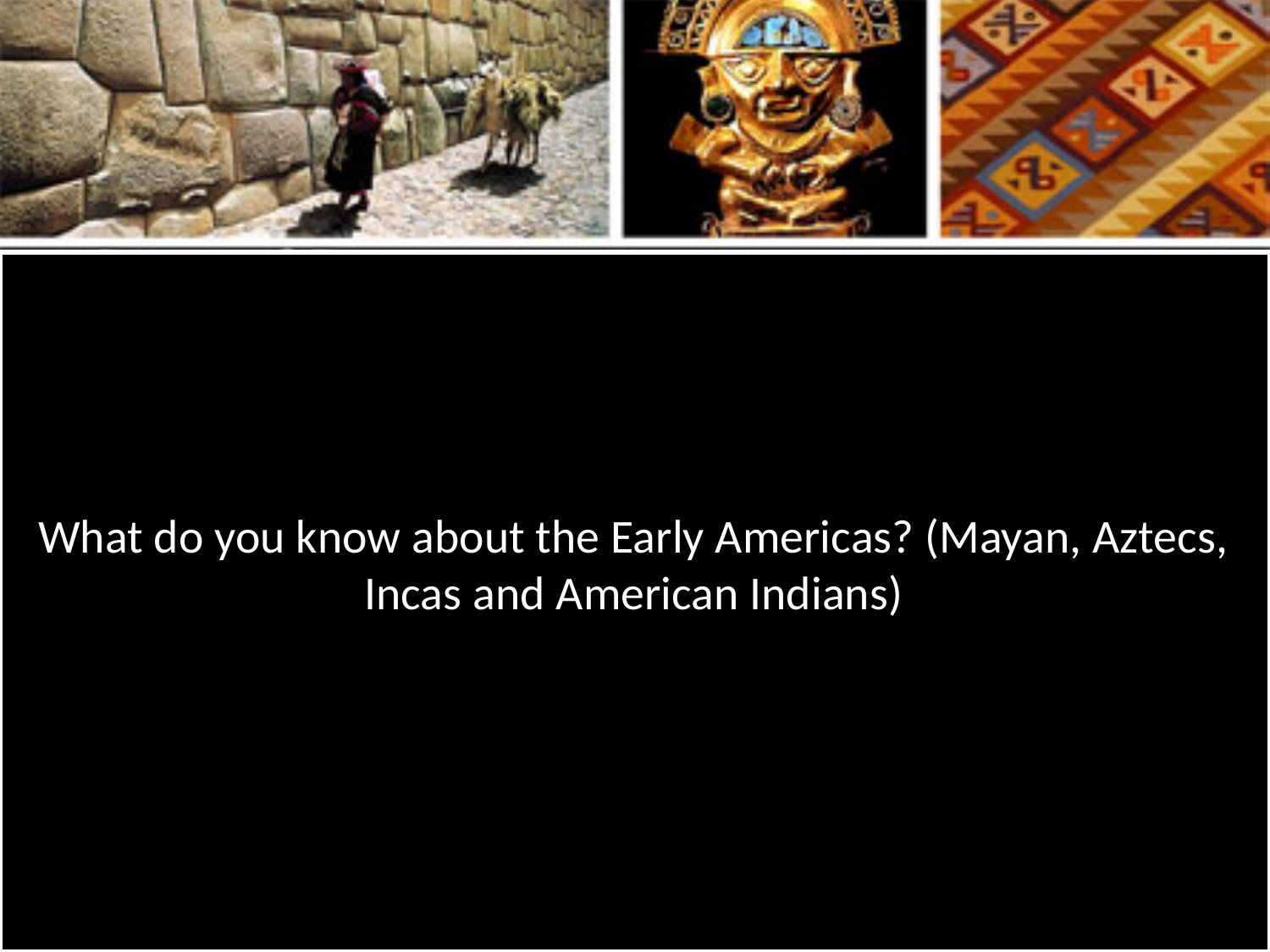

# What do you know about the Early Americas? (Mayan, Aztecs, Incas and American Indians)